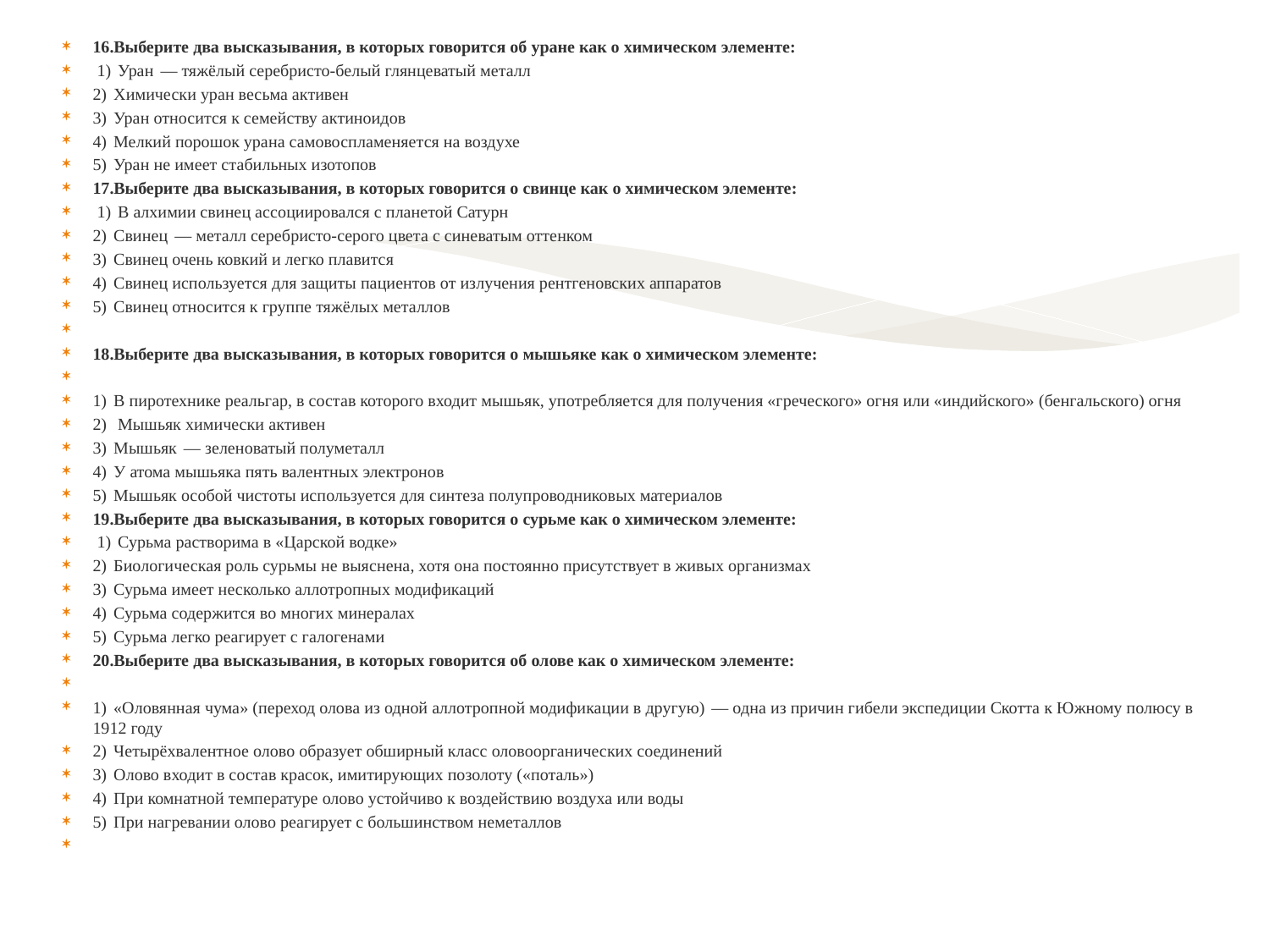

16.Выберите два высказывания, в которых говорится об уране как о химическом элементе:
 1)  Уран  — тяжёлый серебристо-белый глянцеватый металл
2)  Химически уран весьма активен
3)  Уран относится к семейству актиноидов
4)  Мелкий порошок урана самовоспламеняется на воздухе
5)  Уран не имеет стабильных изотопов
17.Выберите два высказывания, в которых говорится о свинце как о химическом элементе:
 1)  В алхимии свинец ассоциировался с планетой Сатурн
2)  Свинец  — металл серебристо-серого цвета с синеватым оттенком
3)  Свинец очень ковкий и легко плавится
4)  Свинец используется для защиты пациентов от излучения рентгеновских аппаратов
5)  Свинец относится к группе тяжёлых металлов

18.Выберите два высказывания, в которых говорится о мышьяке как о химическом элементе:

1)  В пиротехнике реальгар, в состав которого входит мышьяк, употребляется для получения «греческого» огня или «индийского» (бенгальского) огня
2)   Мышьяк химически активен
3)  Мышьяк  — зеленоватый полуметалл
4)  У атома мышьяка пять валентных электронов
5)  Мышьяк особой чистоты используется для синтеза полупроводниковых материалов
19.Выберите два высказывания, в которых говорится о сурьме как о химическом элементе:
 1)  Сурьма растворима в «Царской водке»
2)  Биологическая роль сурьмы не выяснена, хотя она постоянно присутствует в живых организмах
3)  Сурьма имеет несколько аллотропных модификаций
4)  Сурьма содержится во многих минералах
5)  Сурьма легко реагирует с галогенами
20.Выберите два высказывания, в которых говорится об олове как о химическом элементе:

1)  «Оловянная чума» (переход олова из одной аллотропной модификации в другую)  — одна из причин гибели экспедиции Скотта к Южному полюсу в 1912 году
2)  Четырёхвалентное олово образует обширный класс оловоорганических соединений
3)  Олово входит в состав красок, имитирующих позолоту («поталь»)
4)  При комнатной температуре олово устойчиво к воздействию воздуха или воды
5)  При нагревании олово реагирует с большинством неметаллов